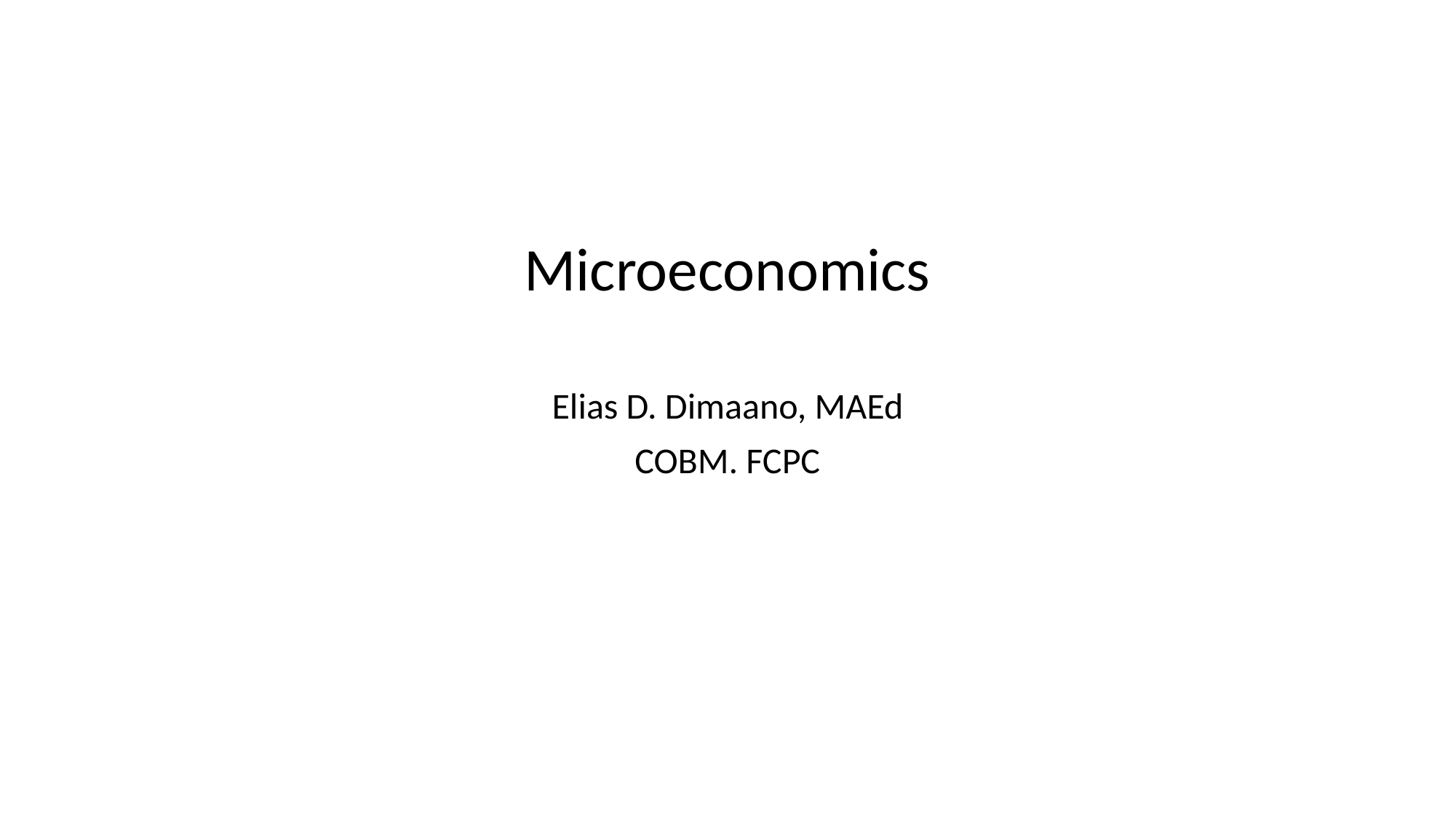

# Microeconomics
Elias D. Dimaano, MAEd
COBM. FCPC